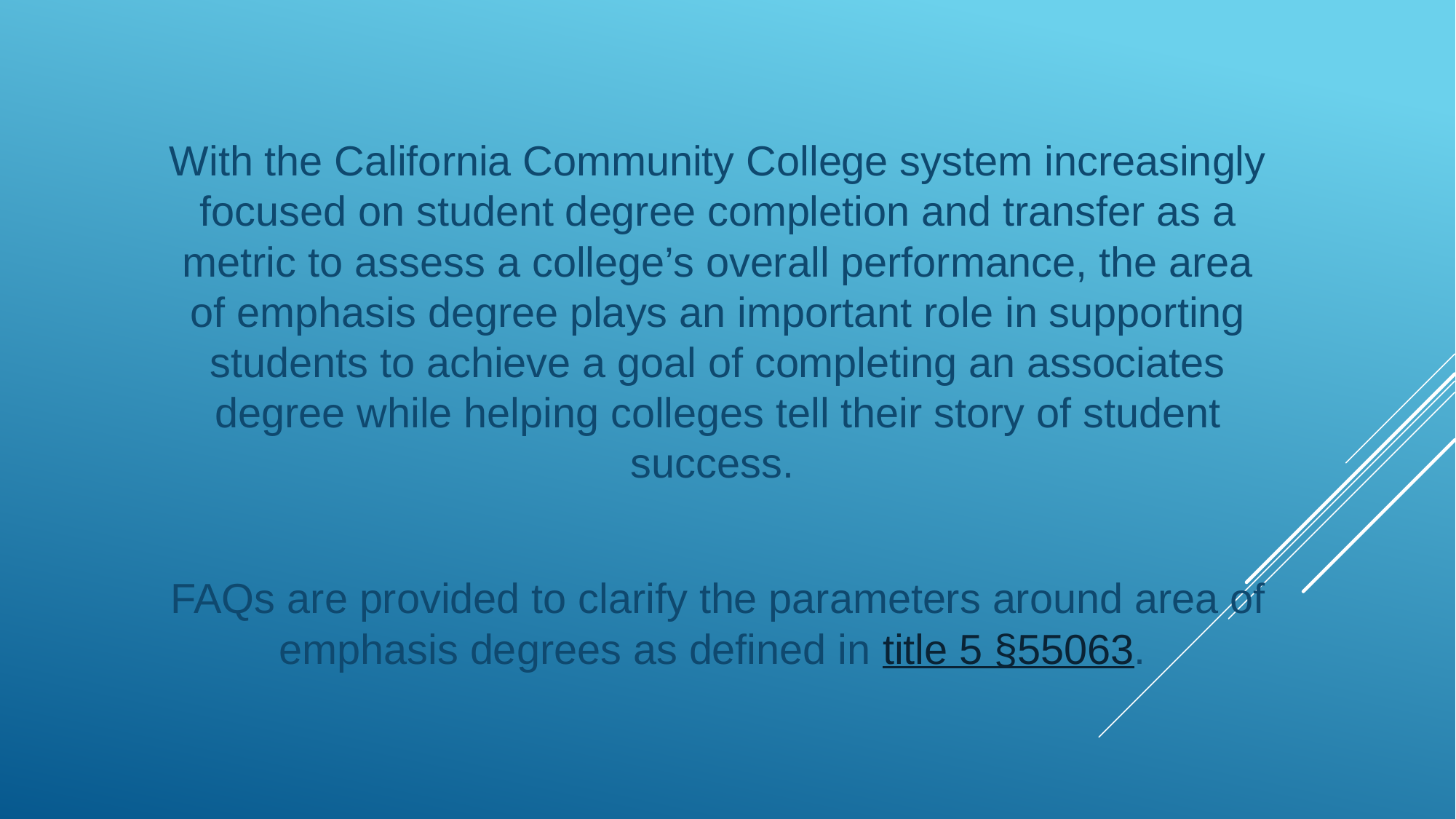

With the California Community College system increasingly focused on student degree completion and transfer as a metric to assess a college’s overall performance, the area of emphasis degree plays an important role in supporting students to achieve a goal of completing an associates degree while helping colleges tell their story of student success.

FAQs are provided to clarify the parameters around area of emphasis degrees as defined in title 5 §55063.